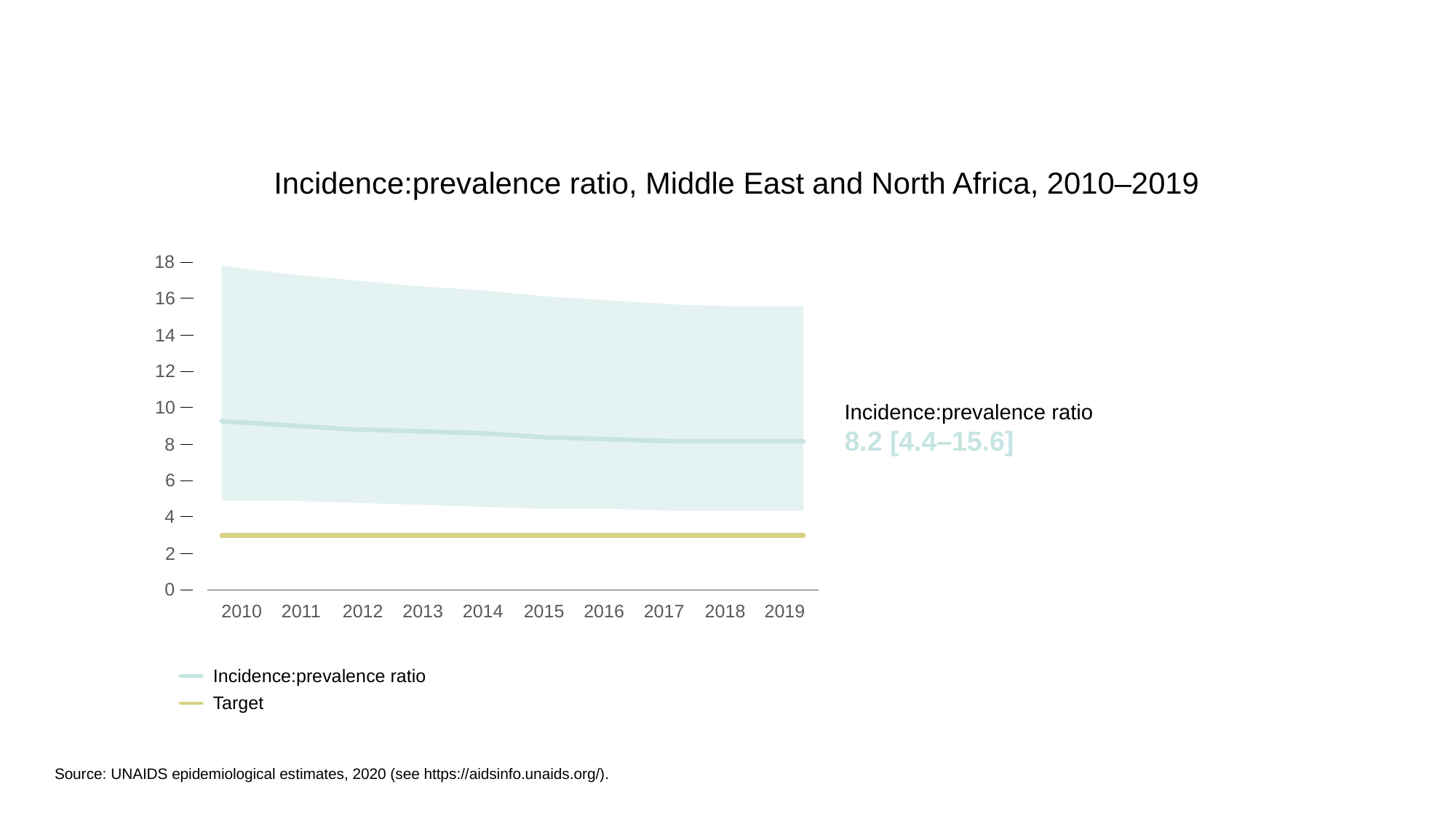

Incidence:prevalence ratio, Middle East and North Africa, 2010–2019
18

16
14
12
10
Incidence:prevalence ratio
8.2 [4.4–15.6]

8
6
4

2
0
2010
2011
2012
2013
2014
2015
2016
2017
2018
2019
Incidence:prevalence ratio

Target

Source: UNAIDS epidemiological estimates, 2020 (see https://aidsinfo.unaids.org/).